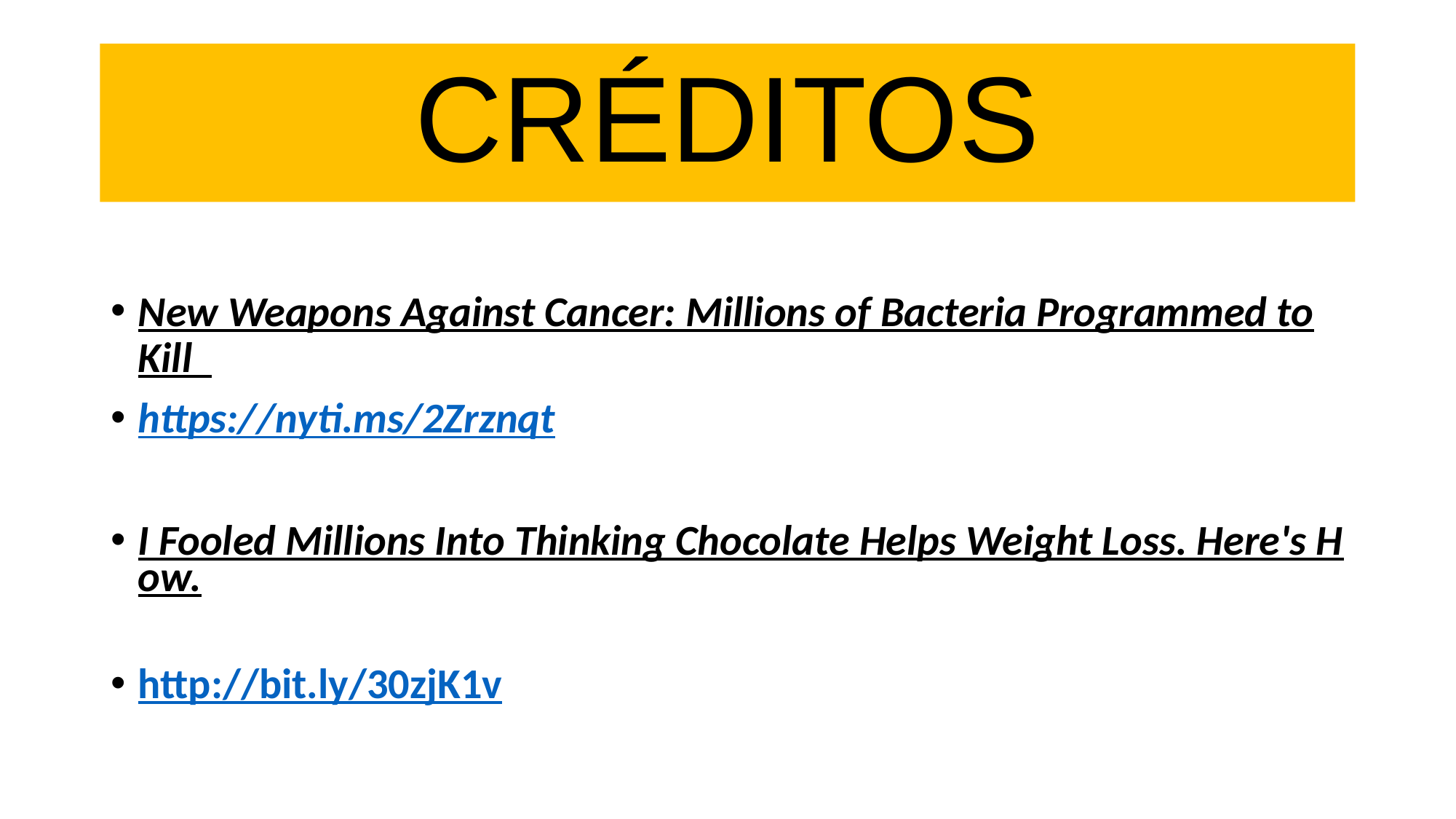

# CRÉDITOS

New Weapons Against Cancer: Millions of Bacteria Programmed to Kill
https://nyti.ms/2Zrznqt

I Fooled Millions Into Thinking Chocolate Helps Weight Loss. Here's How.
http://bit.ly/30zjK1v